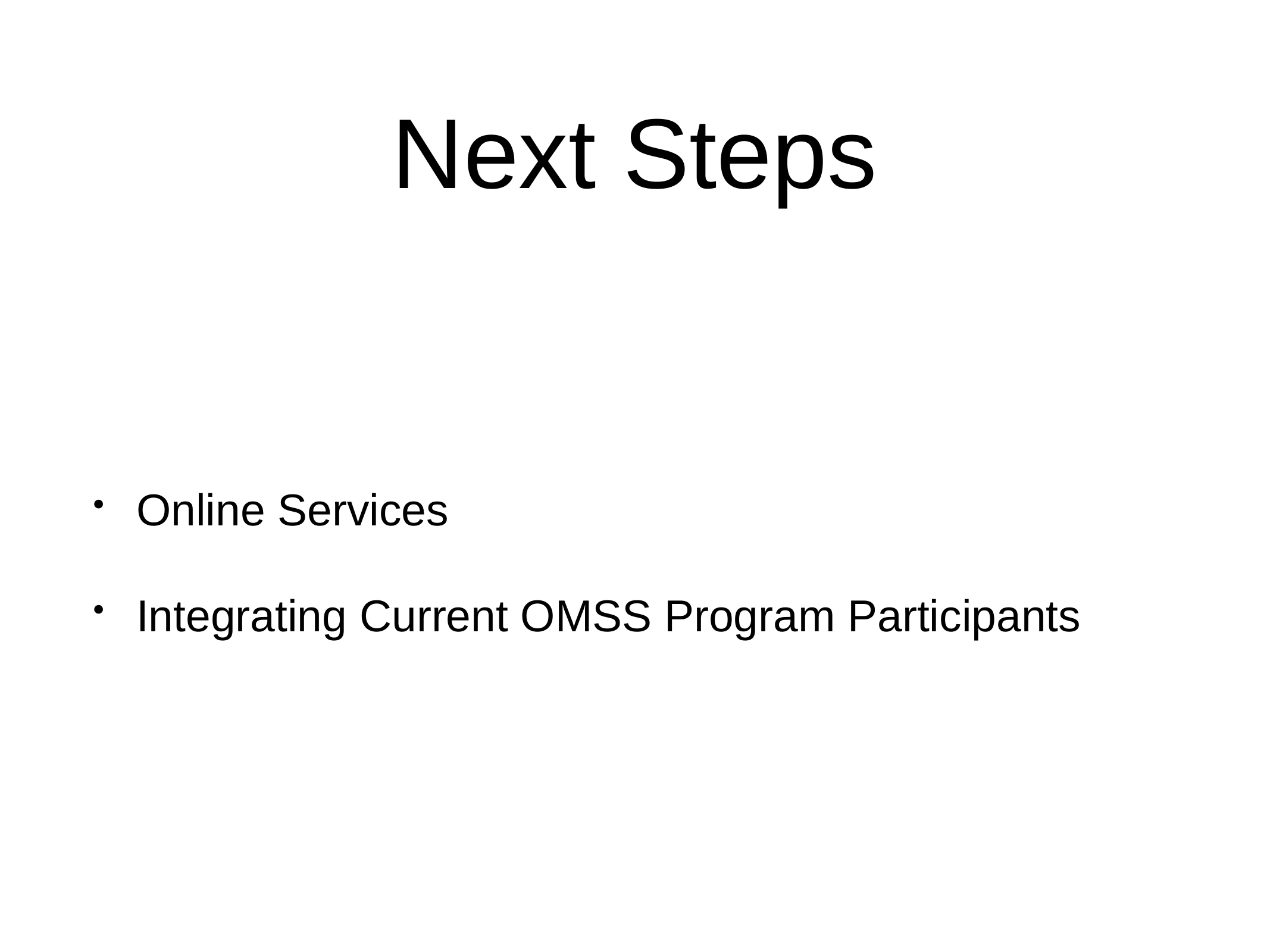

# Next Steps
Online Services
Integrating Current OMSS Program Participants